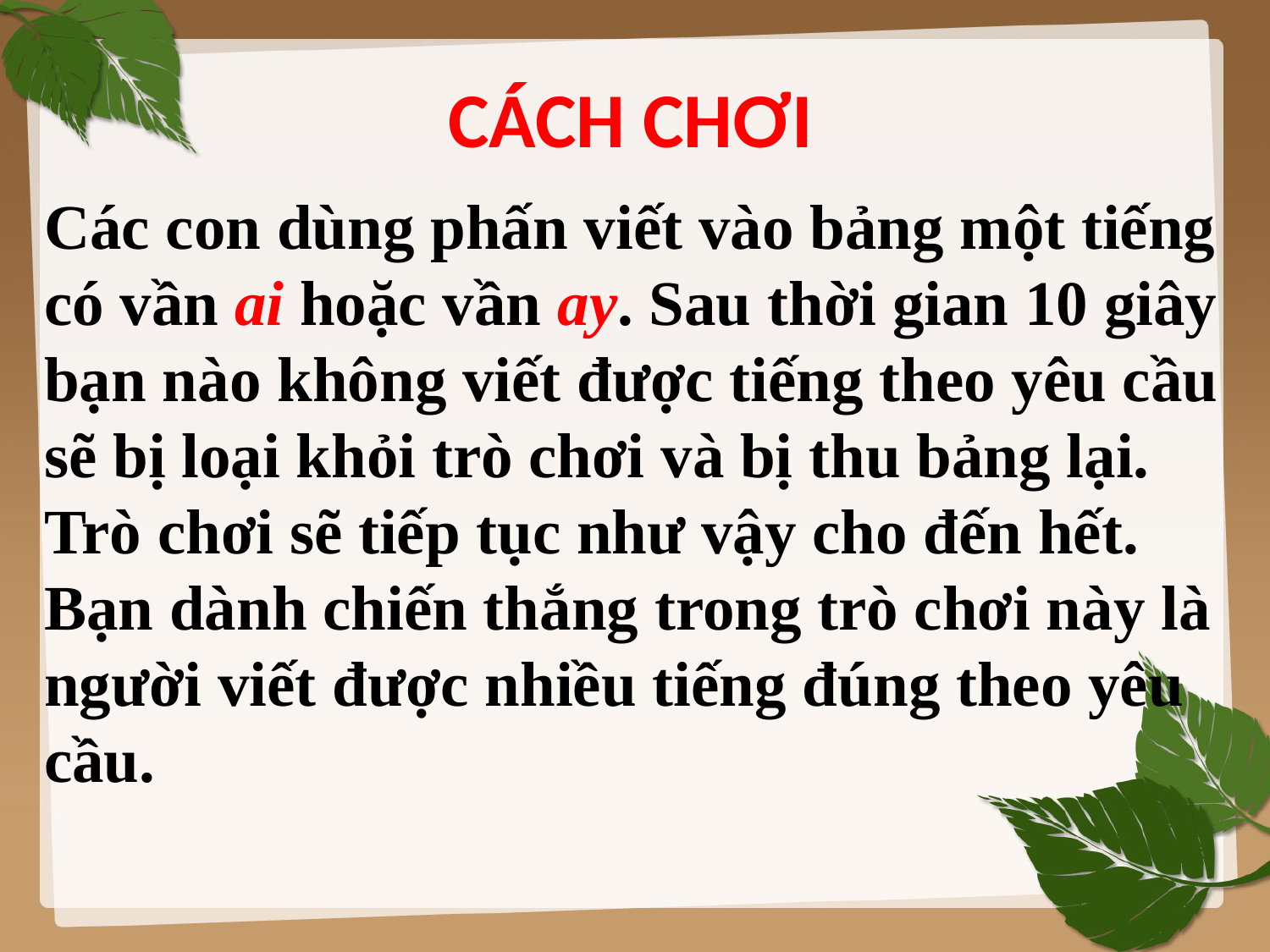

Cách chơi
Các con dùng phấn viết vào bảng một tiếng có vần ai hoặc vần ay. Sau thời gian 10 giây bạn nào không viết được tiếng theo yêu cầu sẽ bị loại khỏi trò chơi và bị thu bảng lại. Trò chơi sẽ tiếp tục như vậy cho đến hết. Bạn dành chiến thắng trong trò chơi này là người viết được nhiều tiếng đúng theo yêu cầu.